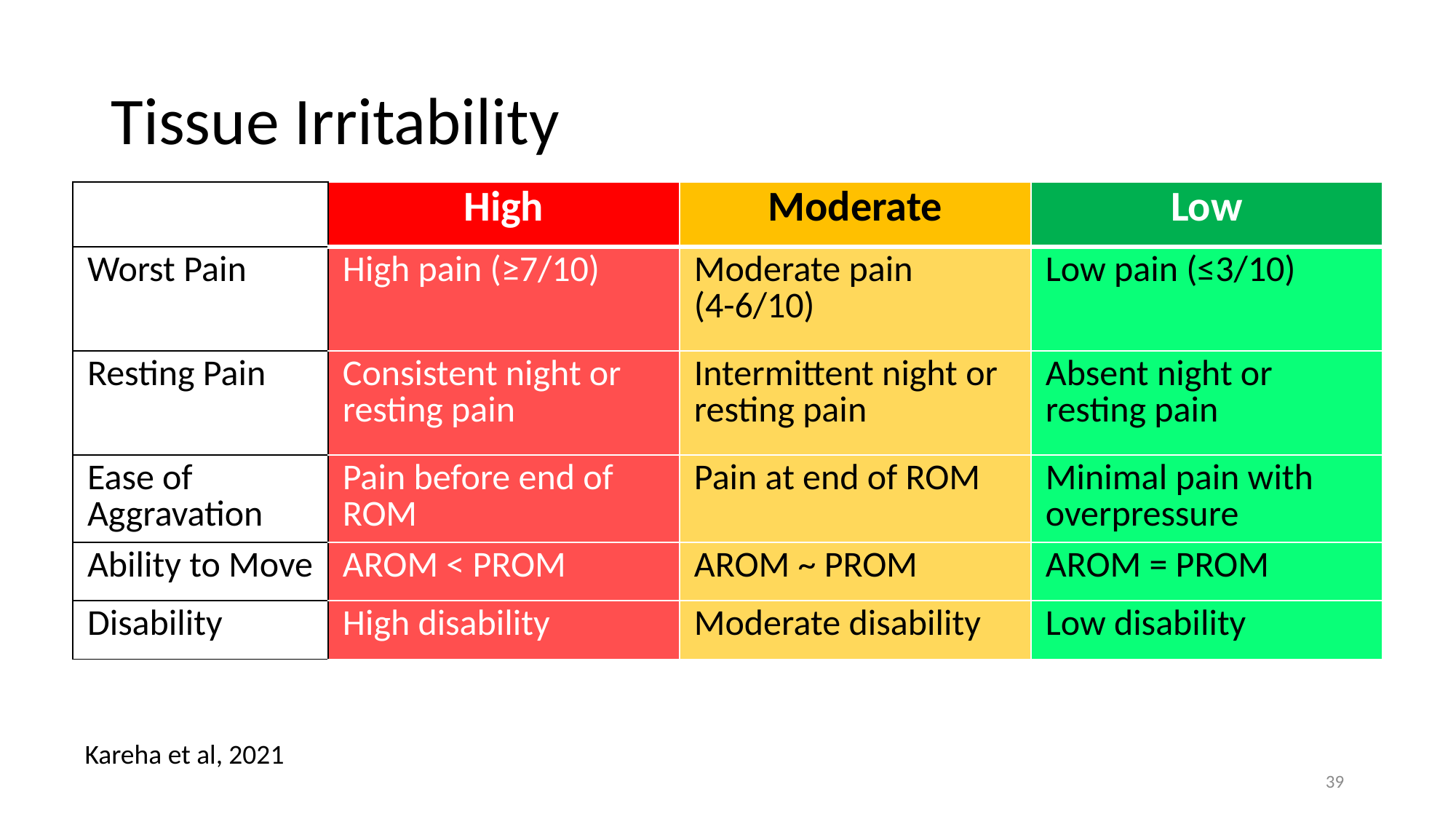

# Tissue Irritability
|  | High | Moderate | Low |
| --- | --- | --- | --- |
| Worst Pain | High pain (≥7/10) | Moderate pain (4-6/10) | Low pain (≤3/10) |
| Resting Pain | Consistent night or resting pain | Intermittent night or resting pain | Absent night or resting pain |
| Ease of Aggravation | Pain before end of ROM | Pain at end of ROM | Minimal pain with overpressure |
| Ability to Move | AROM < PROM | AROM ~ PROM | AROM = PROM |
| Disability | High disability | Moderate disability | Low disability |
Kareha et al, 2021
39